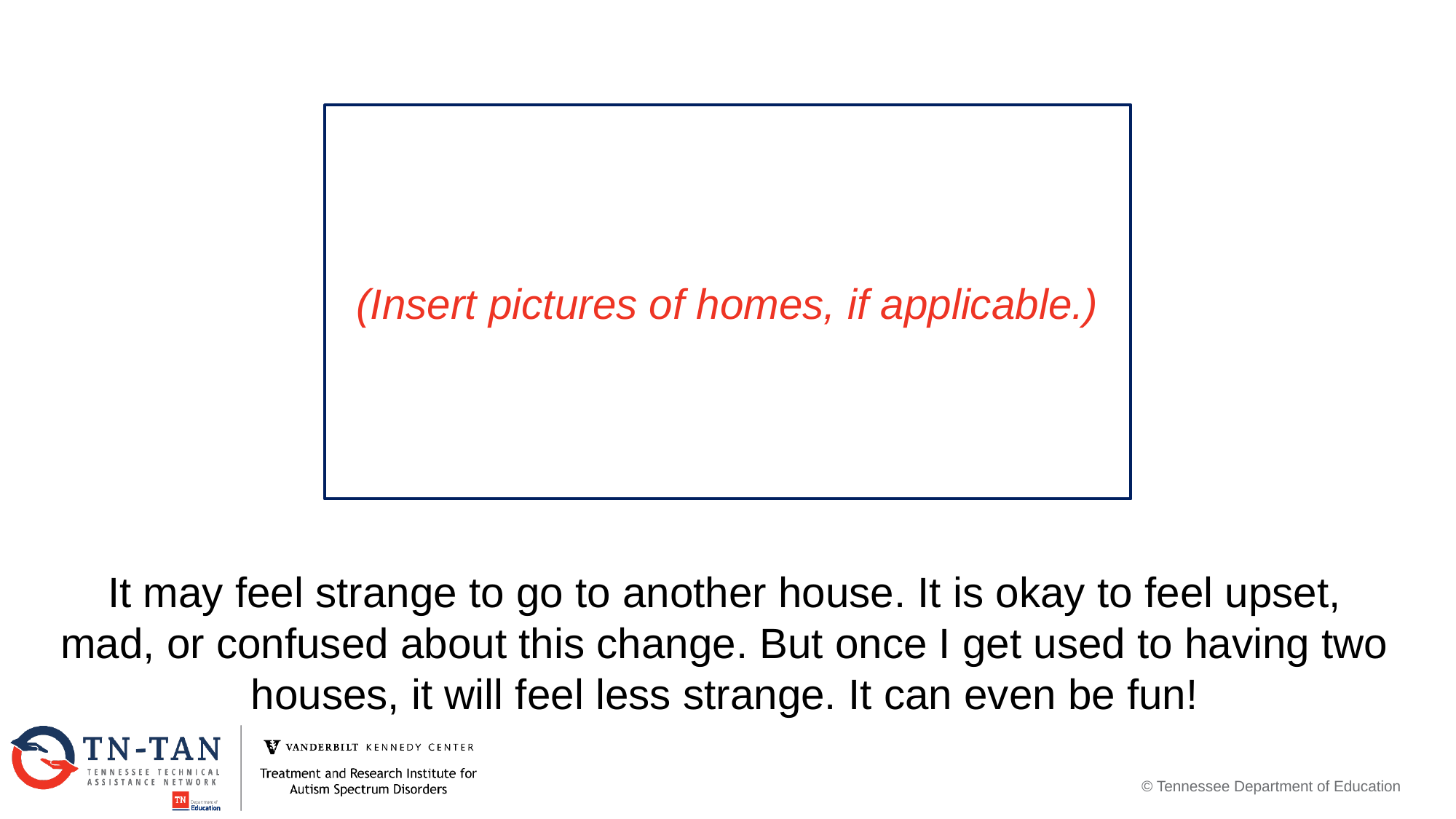

(Insert pictures of homes, if applicable.)
It may feel strange to go to another house. It is okay to feel upset, mad, or confused about this change. But once I get used to having two houses, it will feel less strange. It can even be fun!
     © Tennessee Department of Education